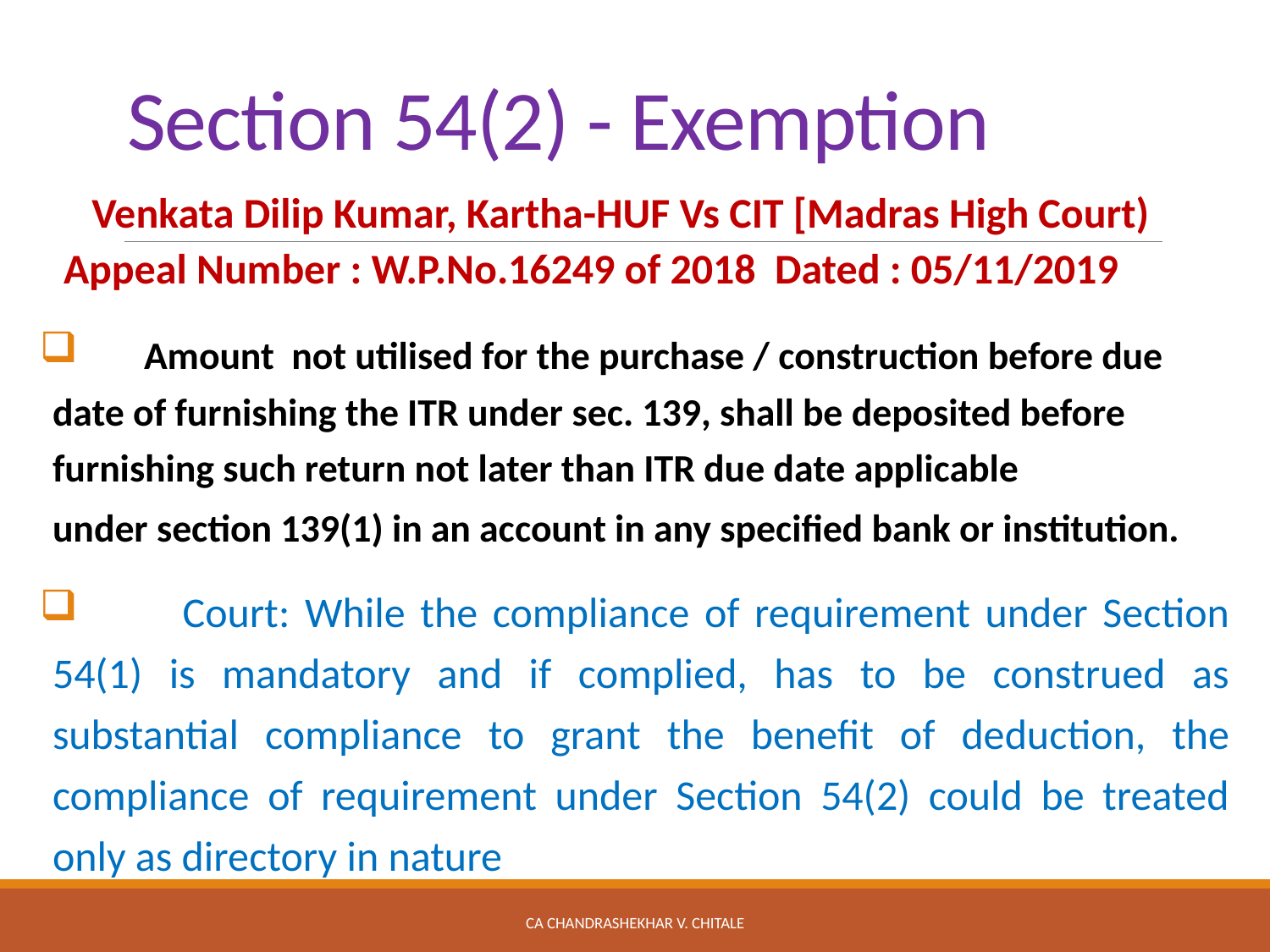

# Section 54(2) - Exemption
Venkata Dilip Kumar, Kartha-HUF Vs CIT [Madras High Court)    Appeal Number : W.P.No.16249 of 2018  Dated : 05/11/2019
       Amount  not utilised for the purchase / construction before due date of furnishing the ITR under sec. 139, shall be deposited before furnishing such return not later than ITR due date applicable under section 139(1) in an account in any specified bank or institution.
       Court: While the compliance of requirement under Section 54(1) is mandatory and if complied, has to be construed as substantial compliance to grant the benefit of deduction, the compliance of requirement under Section 54(2) could be treated only as directory in nature
CA Chandrashekhar V. Chitale